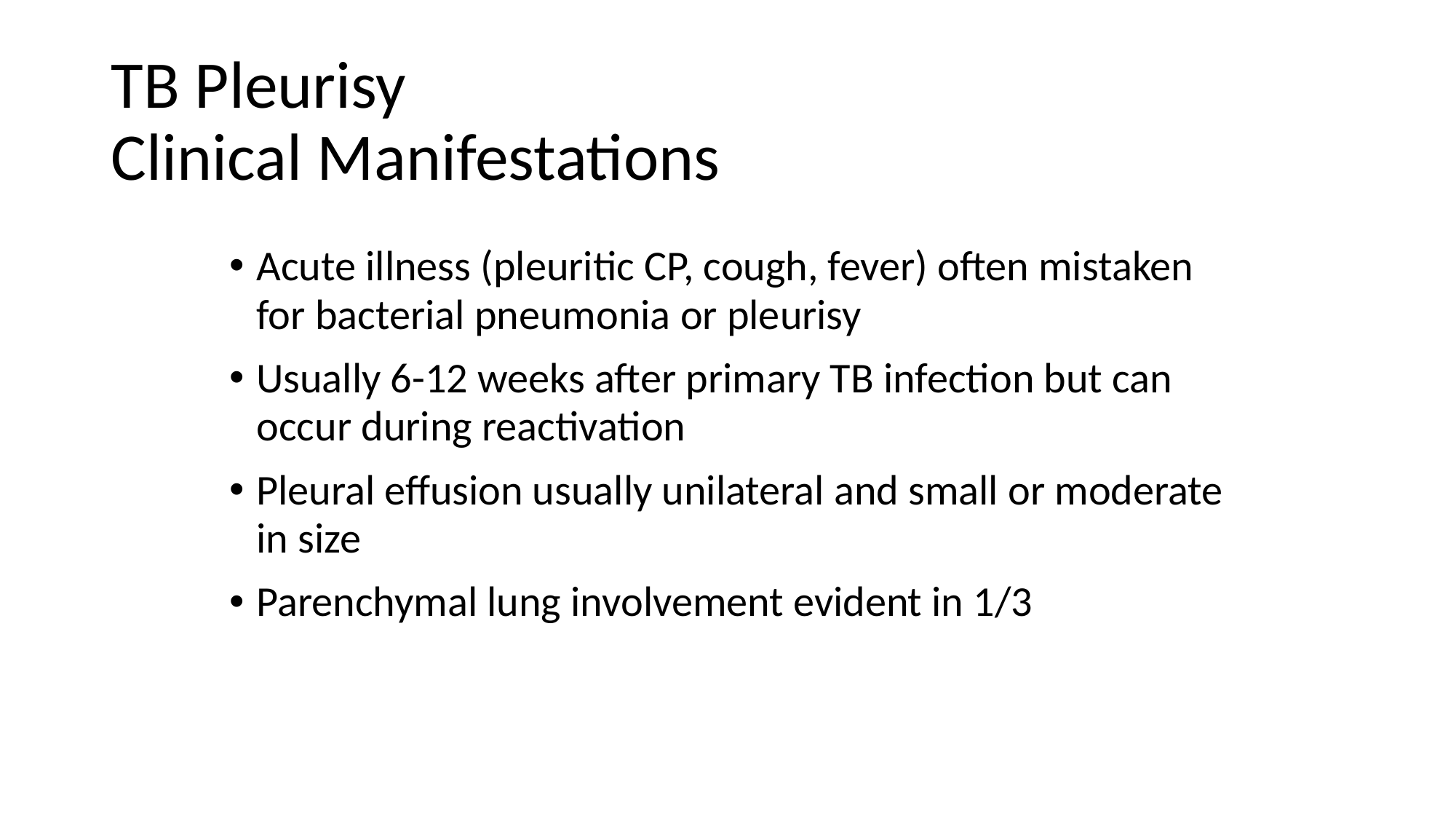

# TB Pleurisy Clinical Manifestations
Acute illness (pleuritic CP, cough, fever) often mistaken for bacterial pneumonia or pleurisy
Usually 6-12 weeks after primary TB infection but can occur during reactivation
Pleural effusion usually unilateral and small or moderate in size
Parenchymal lung involvement evident in 1/3